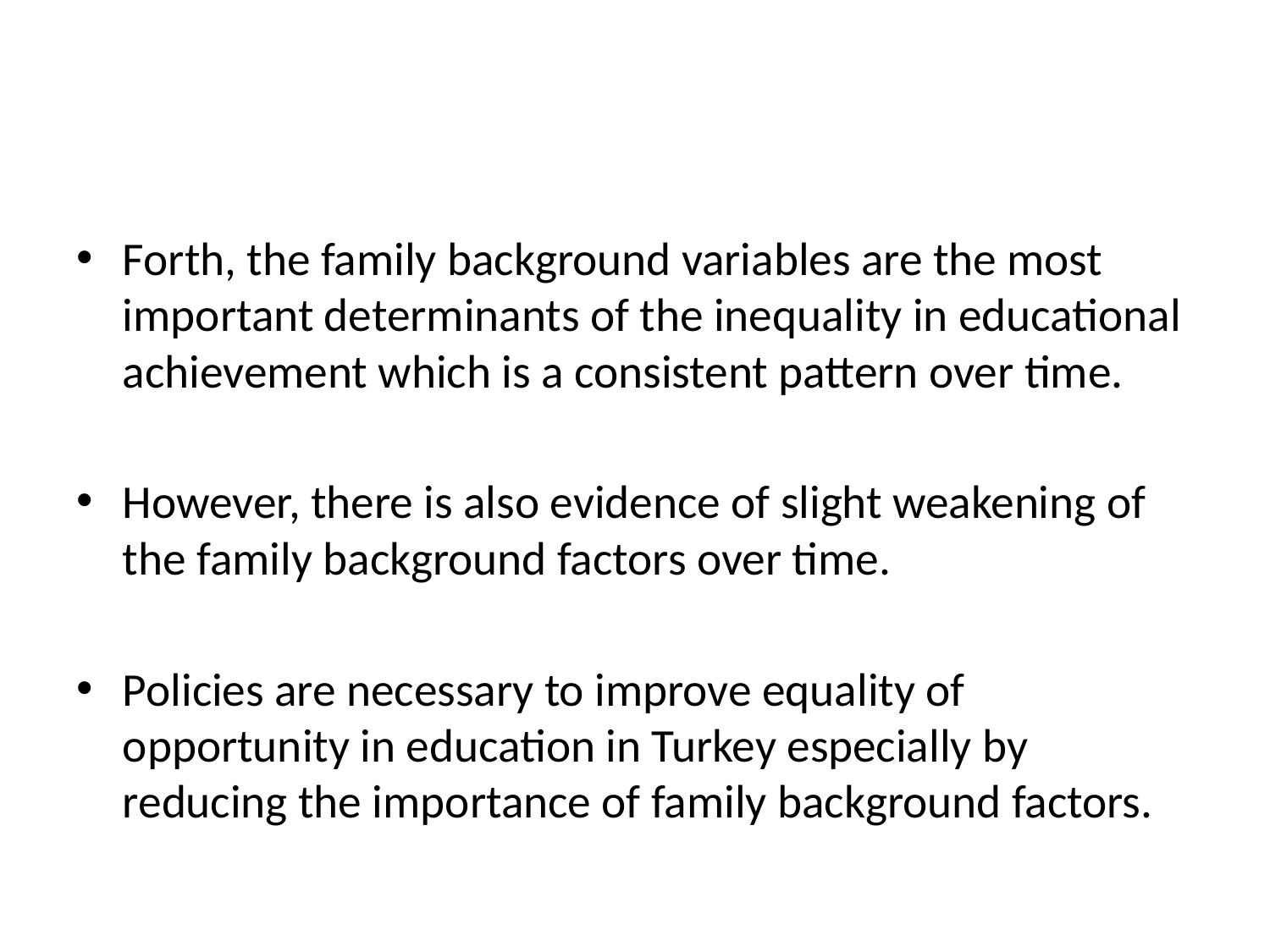

#
Forth, the family background variables are the most important determinants of the inequality in educational achievement which is a consistent pattern over time.

However, there is also evidence of slight weakening of the family background factors over time.

Policies are necessary to improve equality of opportunity in education in Turkey especially by reducing the importance of family background factors.